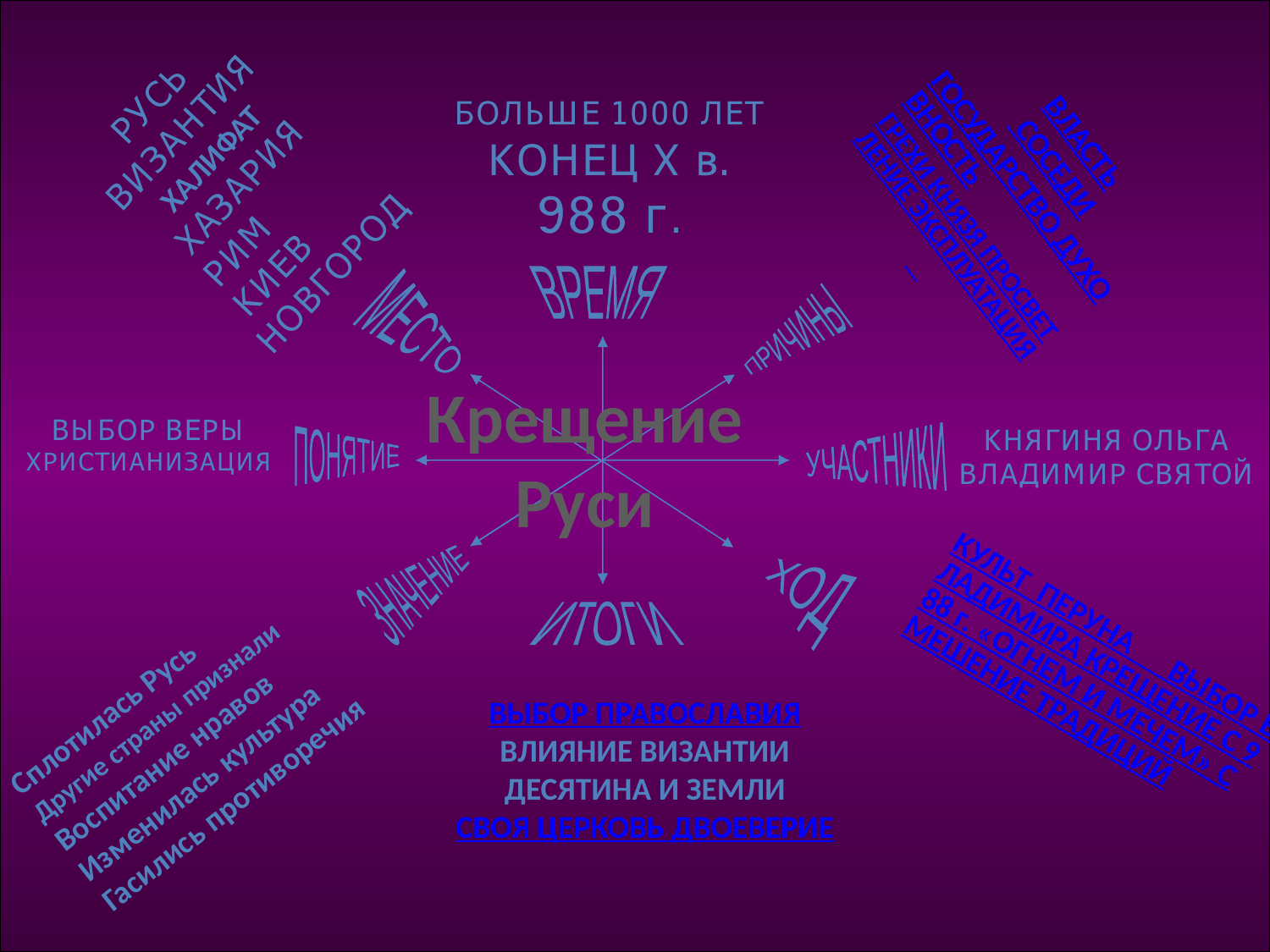

РУСЬ  ВИЗАНТИЯ ХАЛИФАТ ХАЗАРИЯ РИМ             КИЕВ         НОВГОРОД
ВЛАСТЬ
 СОСЕДИ
ГОСУДАРСТВО ДУХОВНОСТЬ
ГРЕХИ КНЯЗЯ ПРОСВЕТЛЕНИЕ ЭКСПЛУАТАЦИЯ
БОЛЬШЕ 1000 ЛЕТ КОНЕЦ Х в. 988 г.
ВРЕМЯ
МЕСТО
ПРИЧИНЫ

ПОНЯТИЕ
УЧАСТНИКИ
ХОД
ЗНАЧЕНИЕ
ИТОГИ
Крещение Руси
ВЫБОР ВЕРЫ ХРИСТИАНИЗАЦИЯ
КНЯГИНЯ ОЛЬГА ВЛАДИМИР СВЯТОЙ
КУЛЬТ  ПЕРУНА      ВЫБОР ВЛАДИМИРА КРЕЩЕНИЕ С 988 г. «ОГНЕМ И МЕЧЕМ» СМЕШЕНИЕ ТРАДИЦИЙ
Сплотилась Русь
Другие страны признали
Воспитание нравов
Изменилась культура
Гасились противоречия
ВЫБОР ПРАВОСЛАВИЯ
ВЛИЯНИЕ ВИЗАНТИИ
ДЕСЯТИНА И ЗЕМЛИ
СВОЯ ЦЕРКОВЬ ДВОЕВЕРИЕ